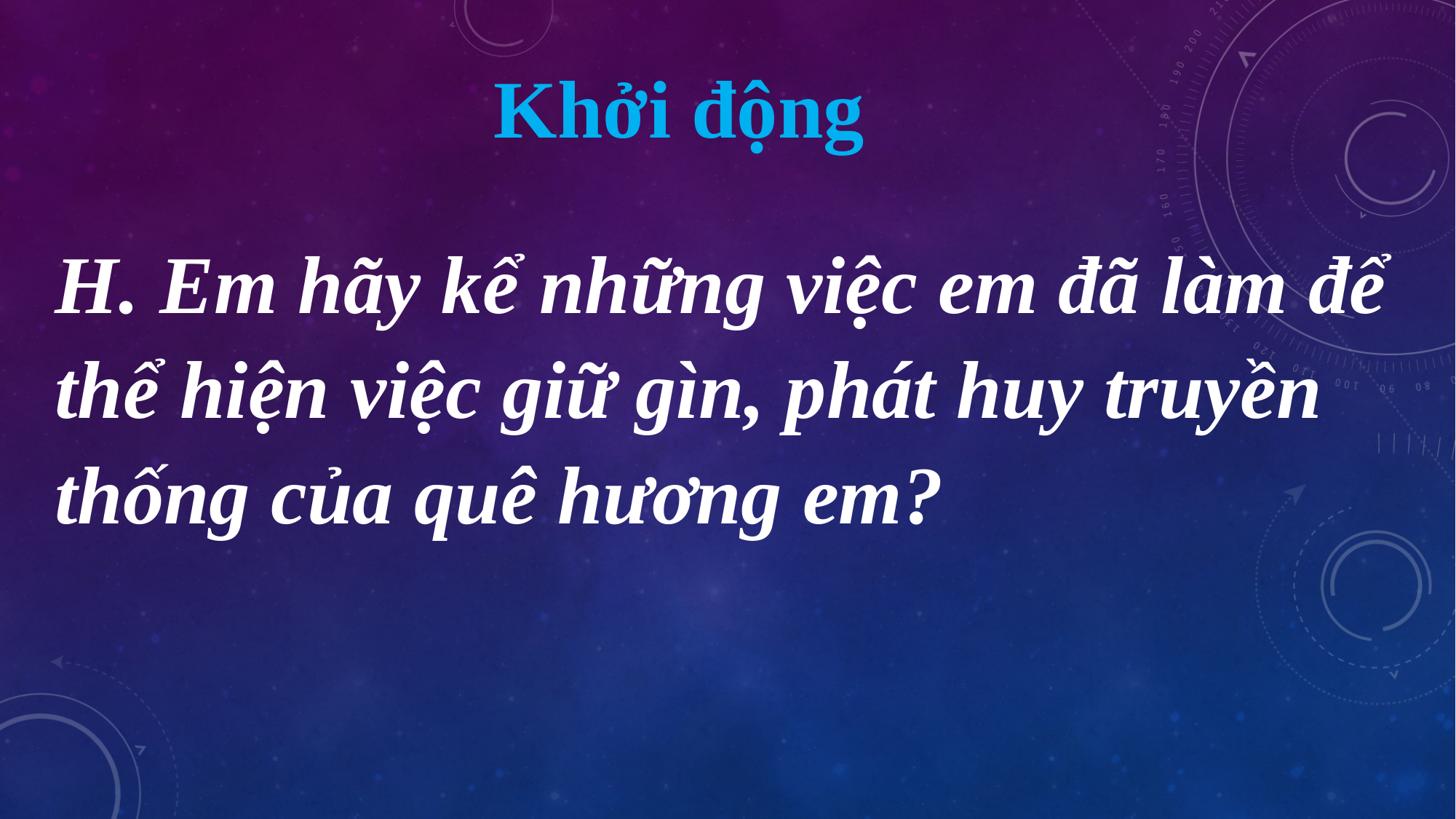

Khởi động
H. Em hãy kể những việc em đã làm để thể hiện việc giữ gìn, phát huy truyền thống của quê hương em?